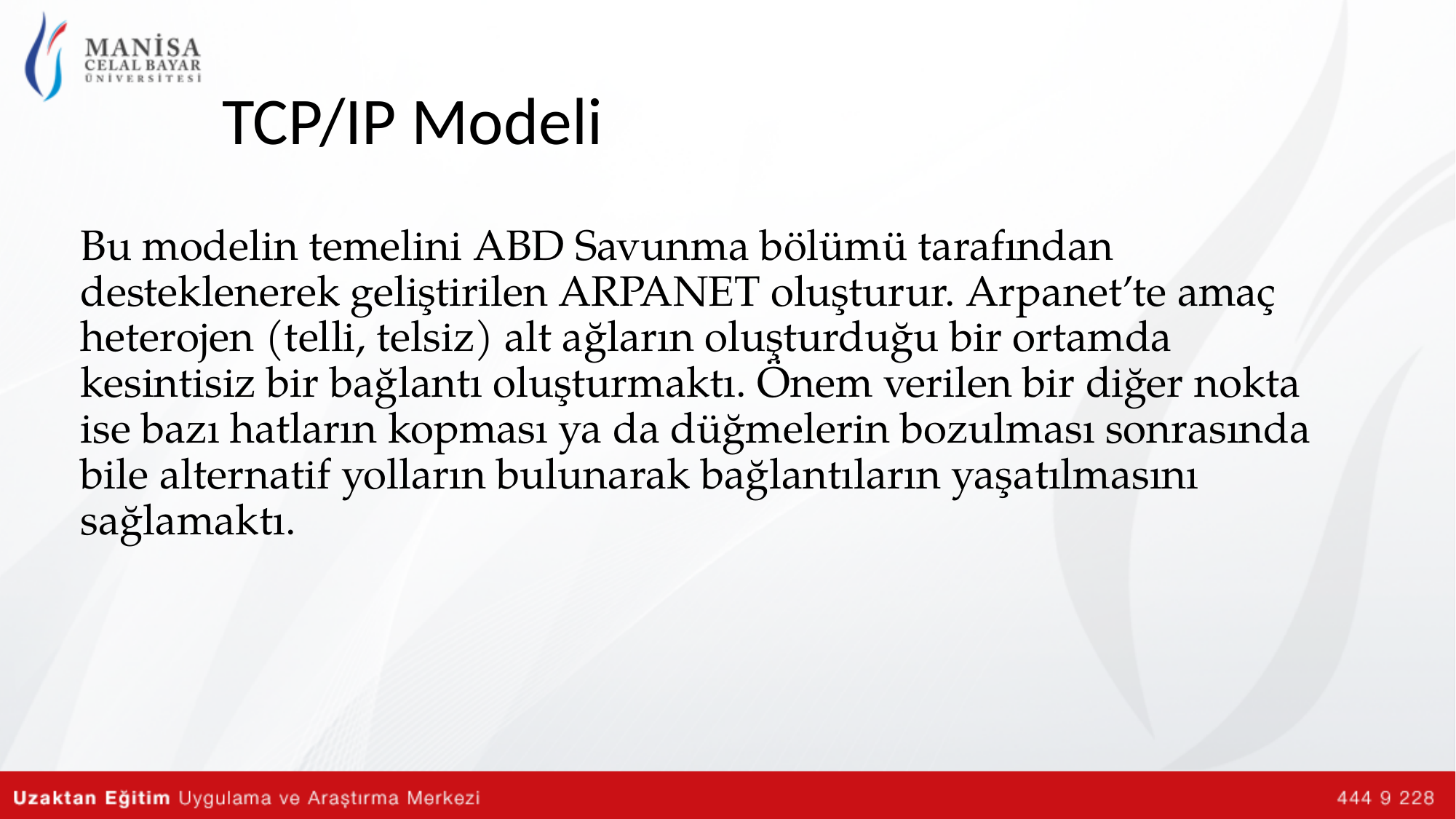

# TCP/IP Modeli
Bu modelin temelini ABD Savunma bölümü tarafından desteklenerek geliştirilen ARPANET oluşturur. Arpanet’te amaç heterojen (telli, telsiz) alt ağların oluşturduğu bir ortamda kesintisiz bir bağlantı oluşturmaktı. Önem verilen bir diğer nokta ise bazı hatların kopması ya da düğmelerin bozulması sonrasında bile alternatif yolların bulunarak bağlantıların yaşatılmasını sağlamaktı.